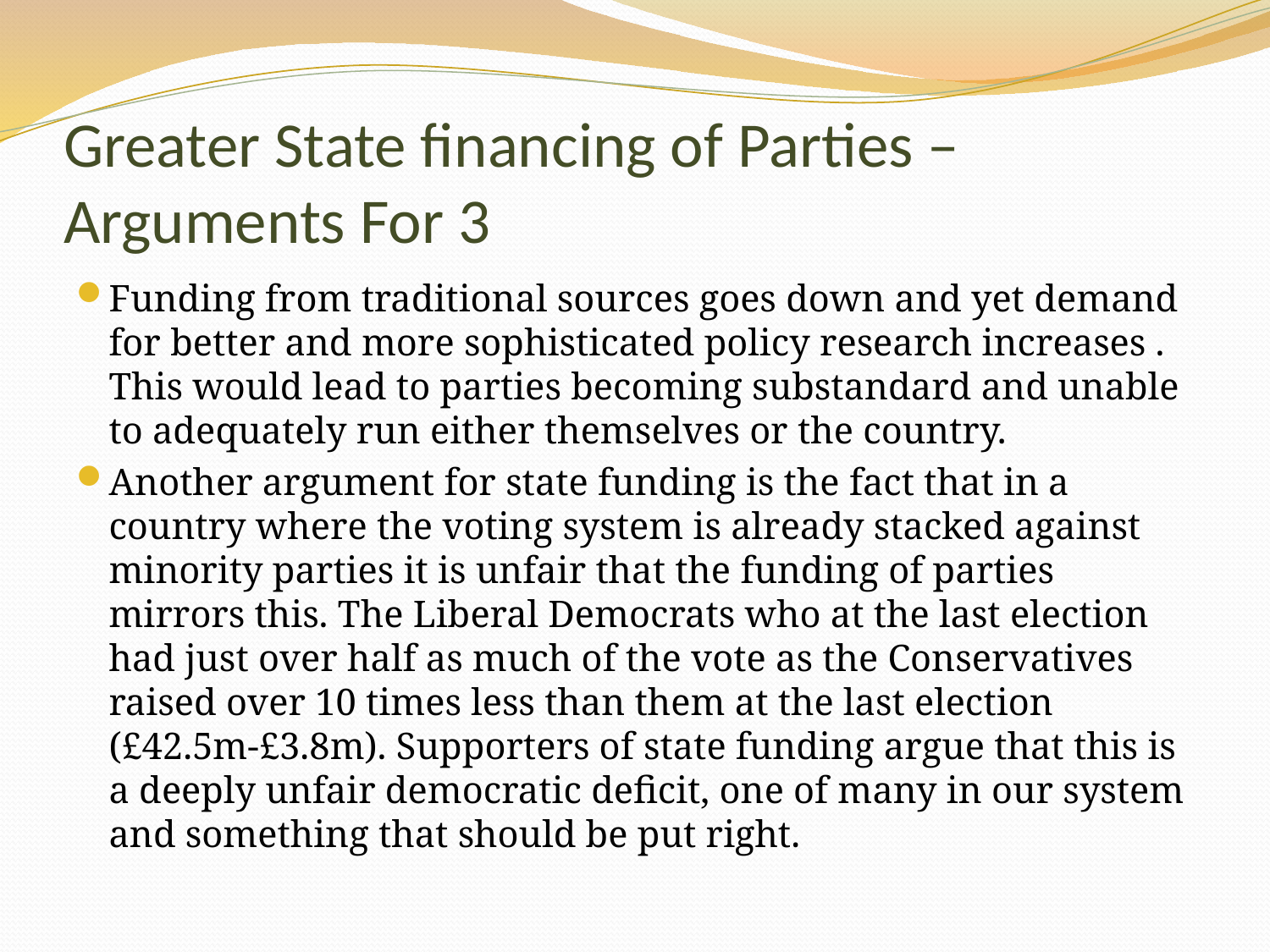

# Greater State financing of Parties – Arguments For 3
Funding from traditional sources goes down and yet demand for better and more sophisticated policy research increases . This would lead to parties becoming substandard and unable to adequately run either themselves or the country.
Another argument for state funding is the fact that in a country where the voting system is already stacked against minority parties it is unfair that the funding of parties mirrors this. The Liberal Democrats who at the last election had just over half as much of the vote as the Conservatives raised over 10 times less than them at the last election (£42.5m-£3.8m). Supporters of state funding argue that this is a deeply unfair democratic deficit, one of many in our system and something that should be put right.